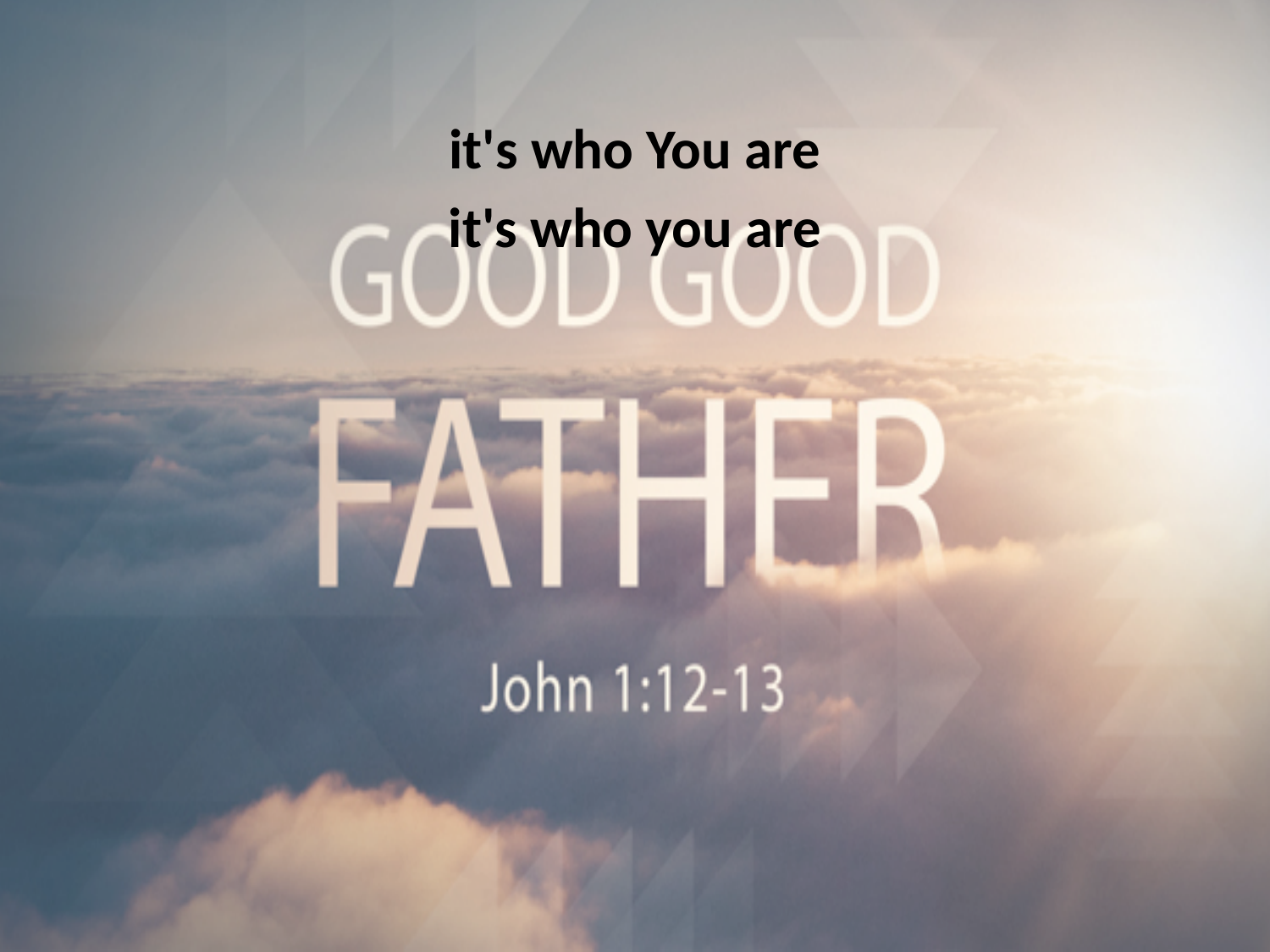

it's who You are
it's who you are